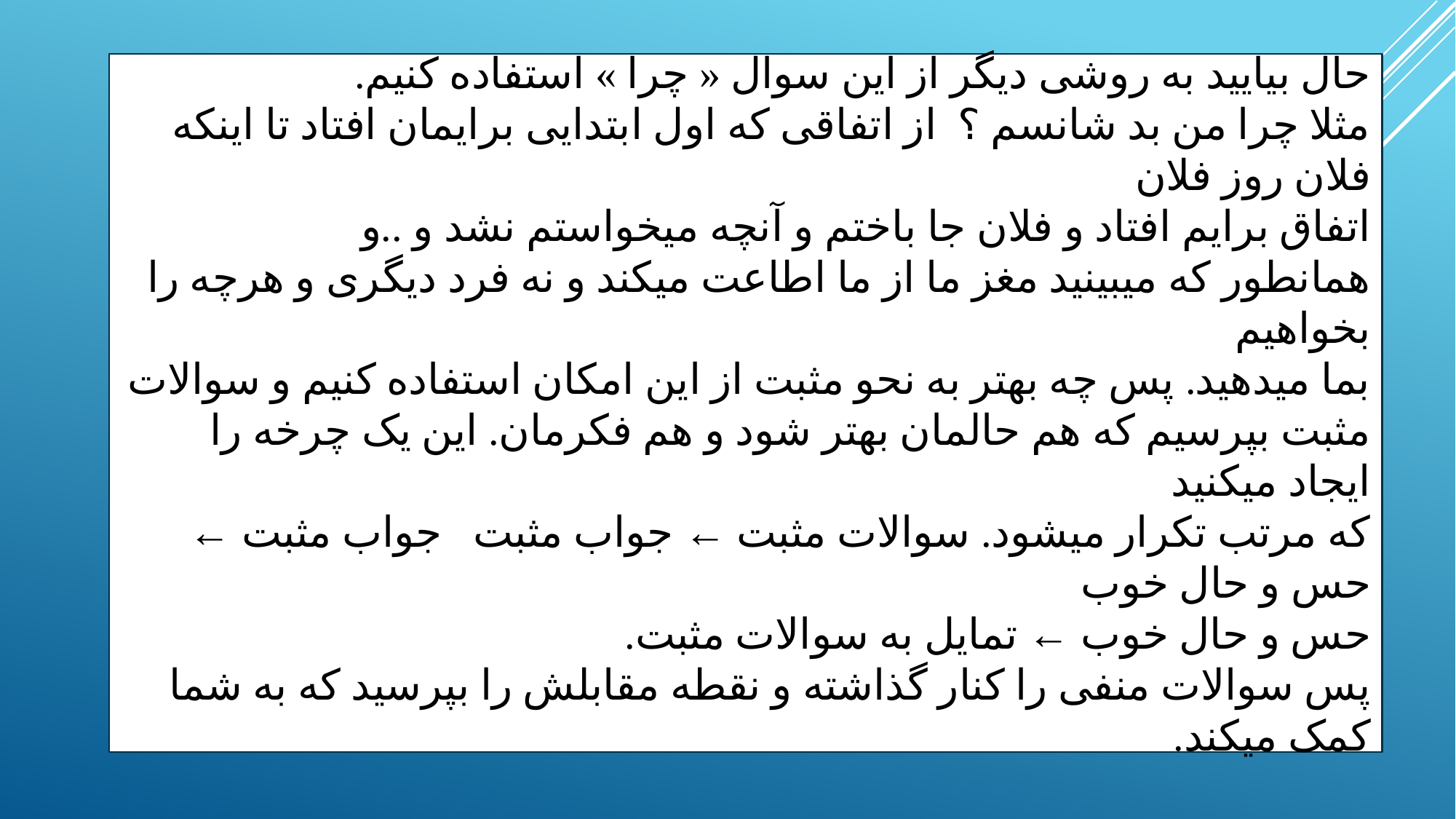

حال بیایید به روشی دیگر از این سوال « چرا » استفاده کنیم.
مثلا چرا من بد شانسم ؟  از اتفاقی که اول ابتدایی برایمان افتاد تا اینکه فلان روز فلان
اتفاق برایم افتاد و فلان جا باختم و آنچه میخواستم نشد و ..و
همانطور که میبینید مغز ما از ما اطاعت میکند و نه فرد دیگری و هرچه را بخواهیم
بما میدهید. پس چه بهتر به نحو مثبت از این امکان استفاده کنیم و سوالات
مثبت بپرسیم که هم حالمان بهتر شود و هم فکرمان. این یک چرخه را ایجاد میکنید
که مرتب تکرار میشود. سوالات مثبت ← جواب مثبت   جواب مثبت ← حس و حال خوب
حس و حال خوب ← تمایل به سوالات مثبت.
پس سوالات منفی را کنار گذاشته و نقطه مقابلش را بپرسید که به شما کمک میکند.